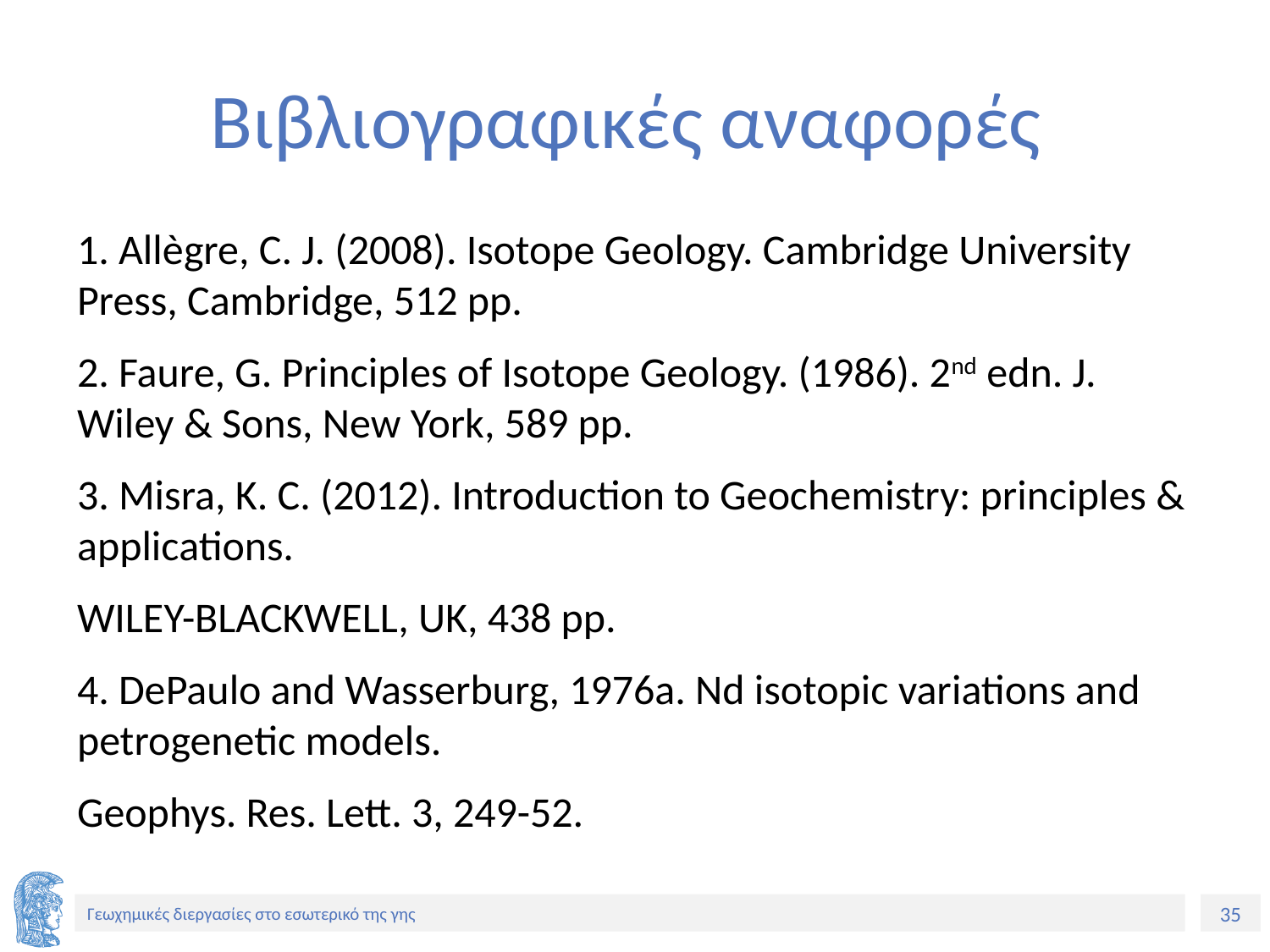

# Βιβλιογραφικές αναφορές
1. Allègre, C. J. (2008). Isotope Geology. Cambridge University Press, Cambridge, 512 pp.
2. Faure, G. Principles of Isotope Geology. (1986). 2nd edn. J. Wiley & Sons, New York, 589 pp.
3. Misra, K. C. (2012). Introduction to Geochemistry: principles & applications.
WILEY-BLACKWELL, UK, 438 pp.
4. DePaulo and Wasserburg, 1976a. Nd isotopic variations and petrogenetic models.
Geophys. Res. Lett. 3, 249-52.